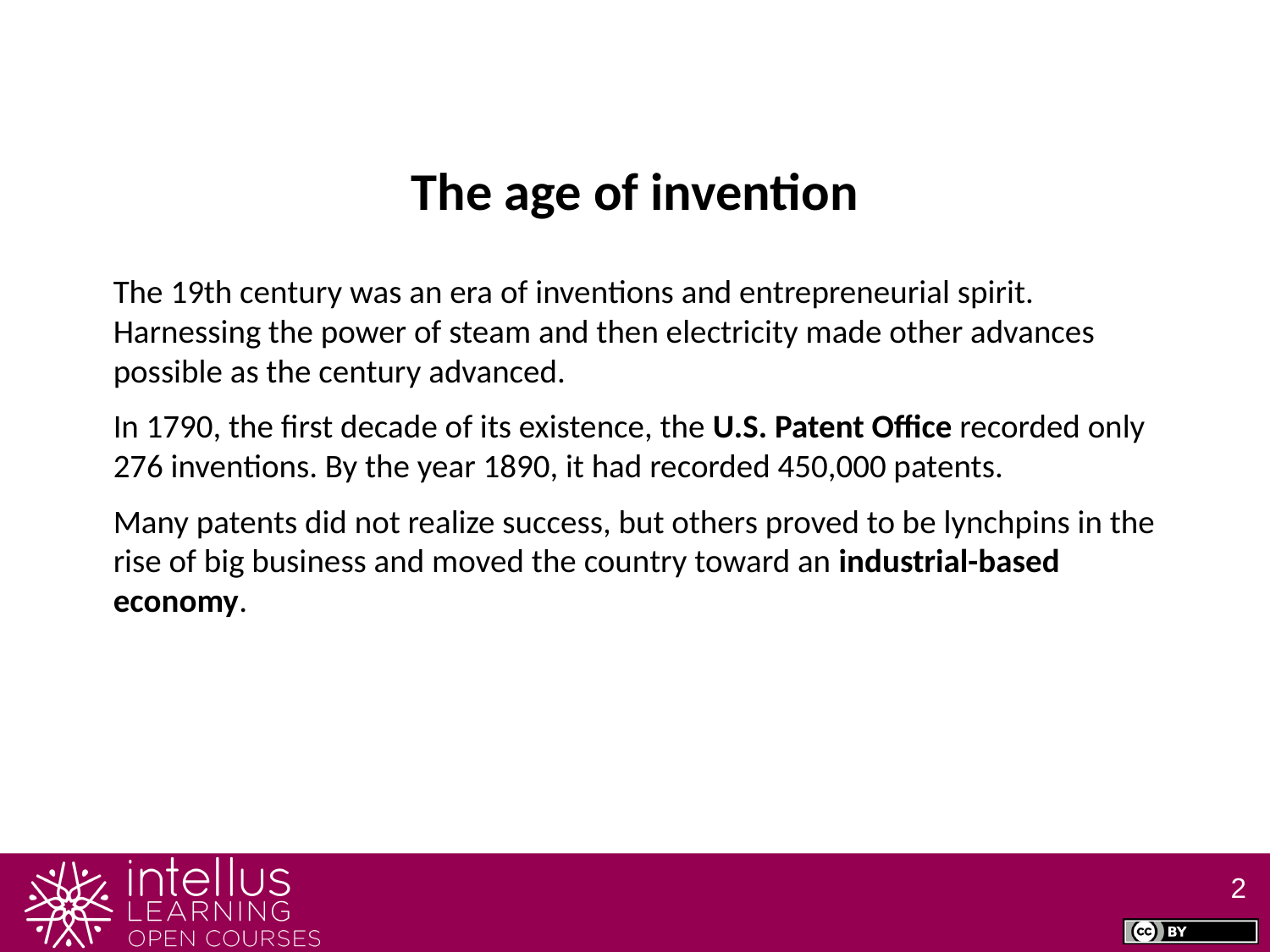

The age of invention
The 19th century was an era of inventions and entrepreneurial spirit. Harnessing the power of steam and then electricity made other advances possible as the century advanced.
In 1790, the first decade of its existence, the U.S. Patent Office recorded only 276 inventions. By the year 1890, it had recorded 450,000 patents.
Many patents did not realize success, but others proved to be lynchpins in the rise of big business and moved the country toward an industrial-based economy.

2